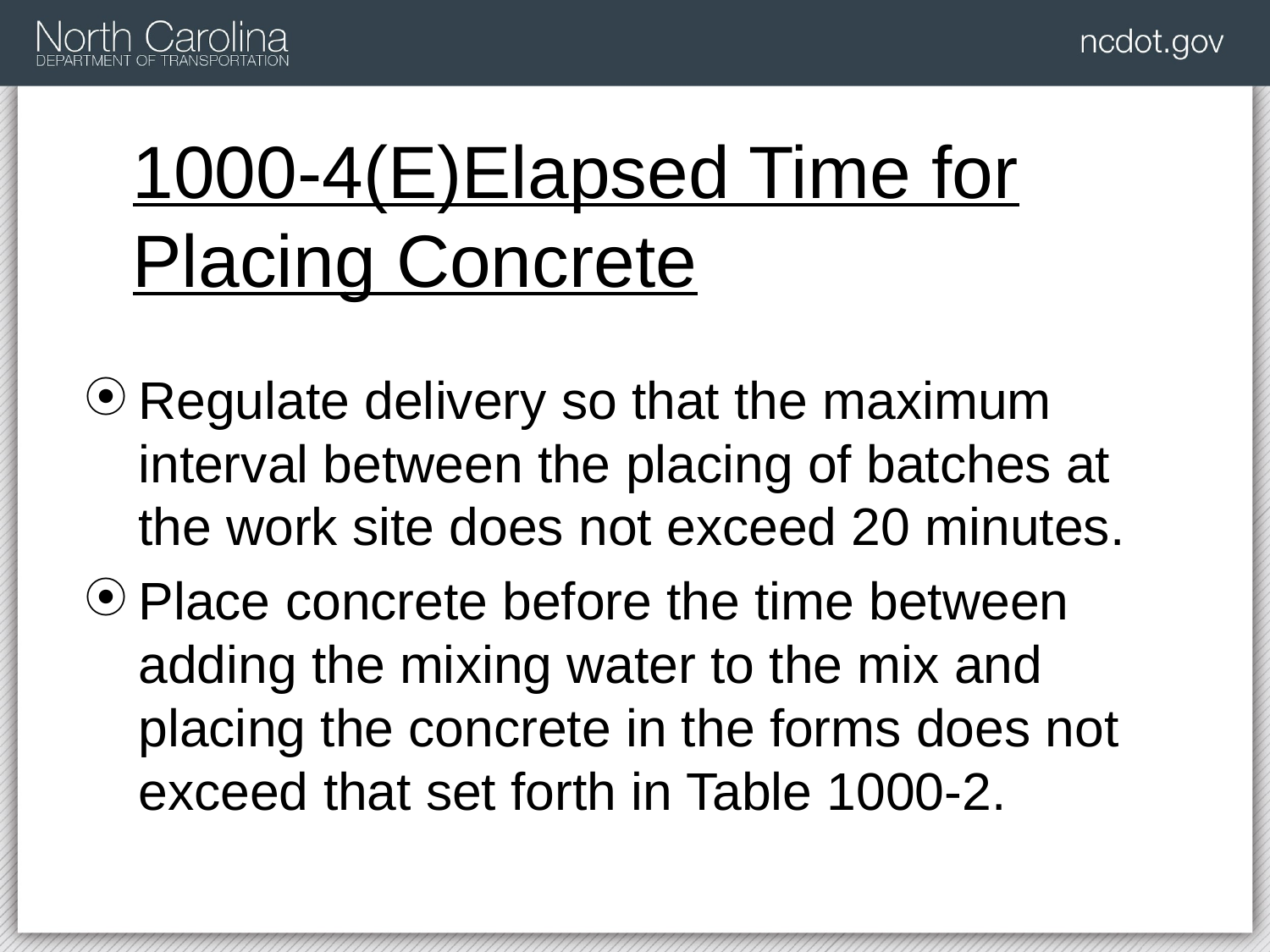

# 1000-4(E)Elapsed Time for Placing Concrete
Regulate delivery so that the maximum interval between the placing of batches at the work site does not exceed 20 minutes.
Place concrete before the time between adding the mixing water to the mix and placing the concrete in the forms does not exceed that set forth in Table 1000-2.